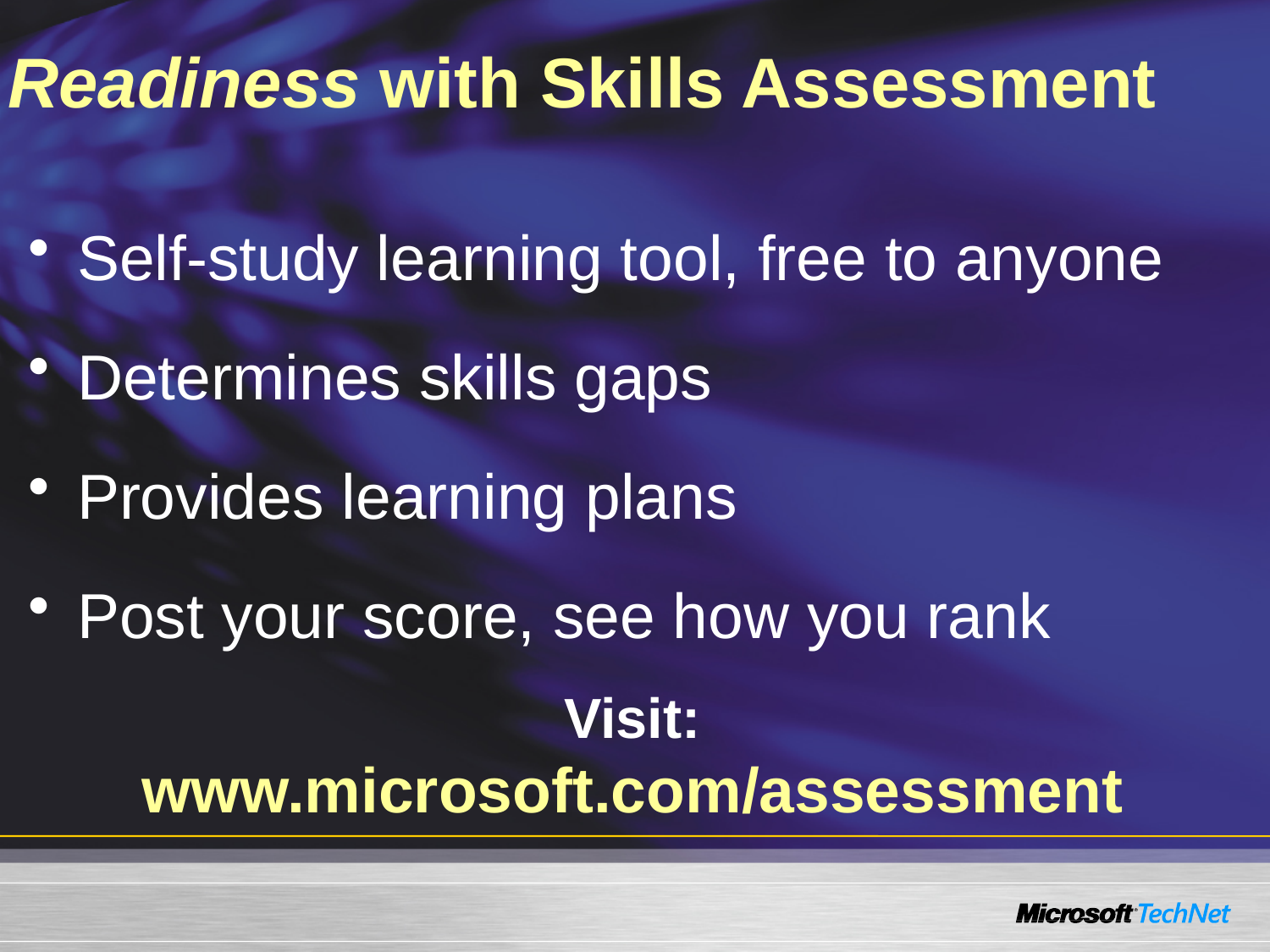

# Readiness with Skills Assessment
Self-study learning tool, free to anyone
Determines skills gaps
Provides learning plans
Post your score, see how you rank

Visit:
www.microsoft.com/assessment